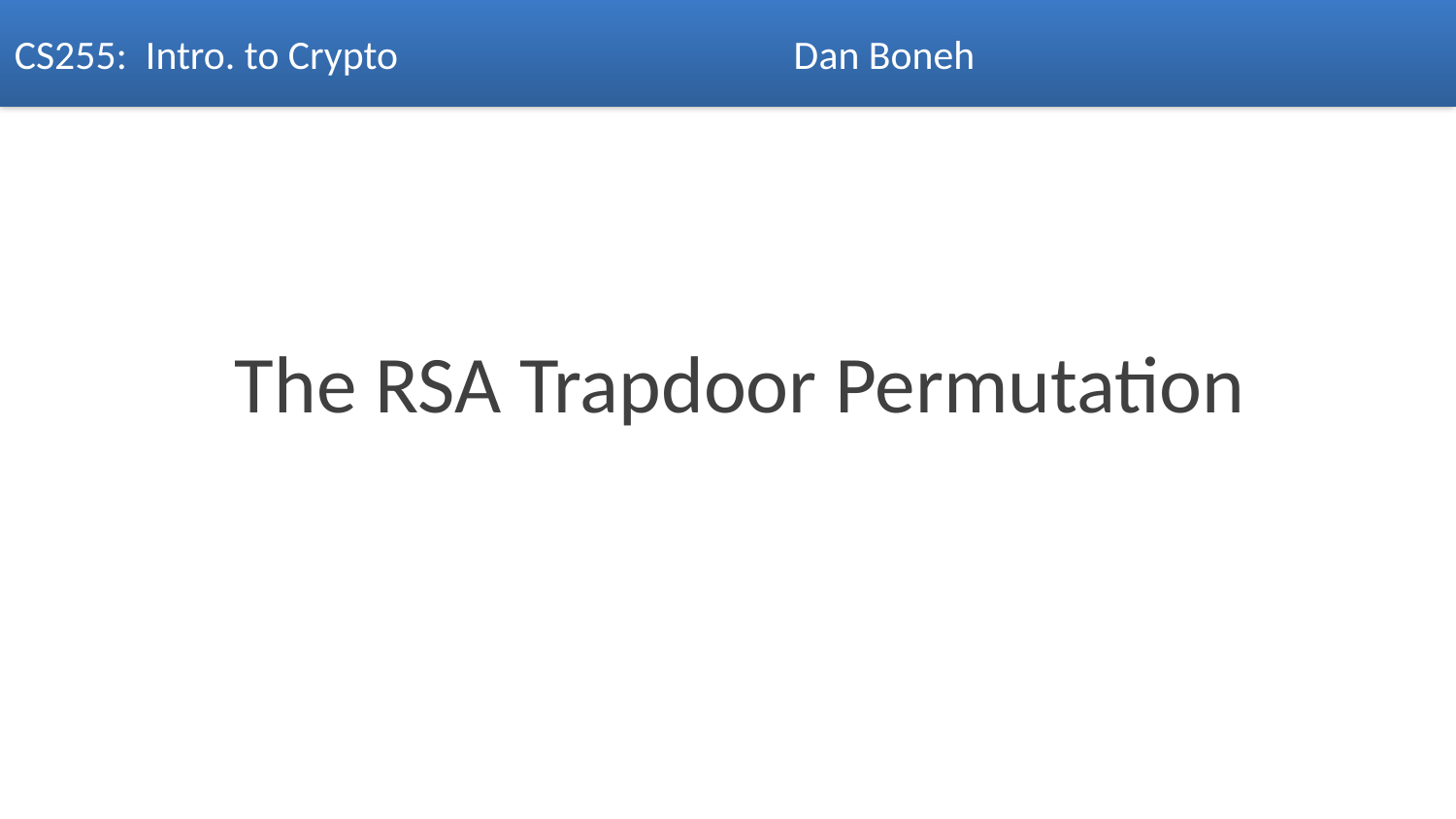

CS255:  Intro. to Crypto                                           Dan Boneh
# The RSA Trapdoor Permutation